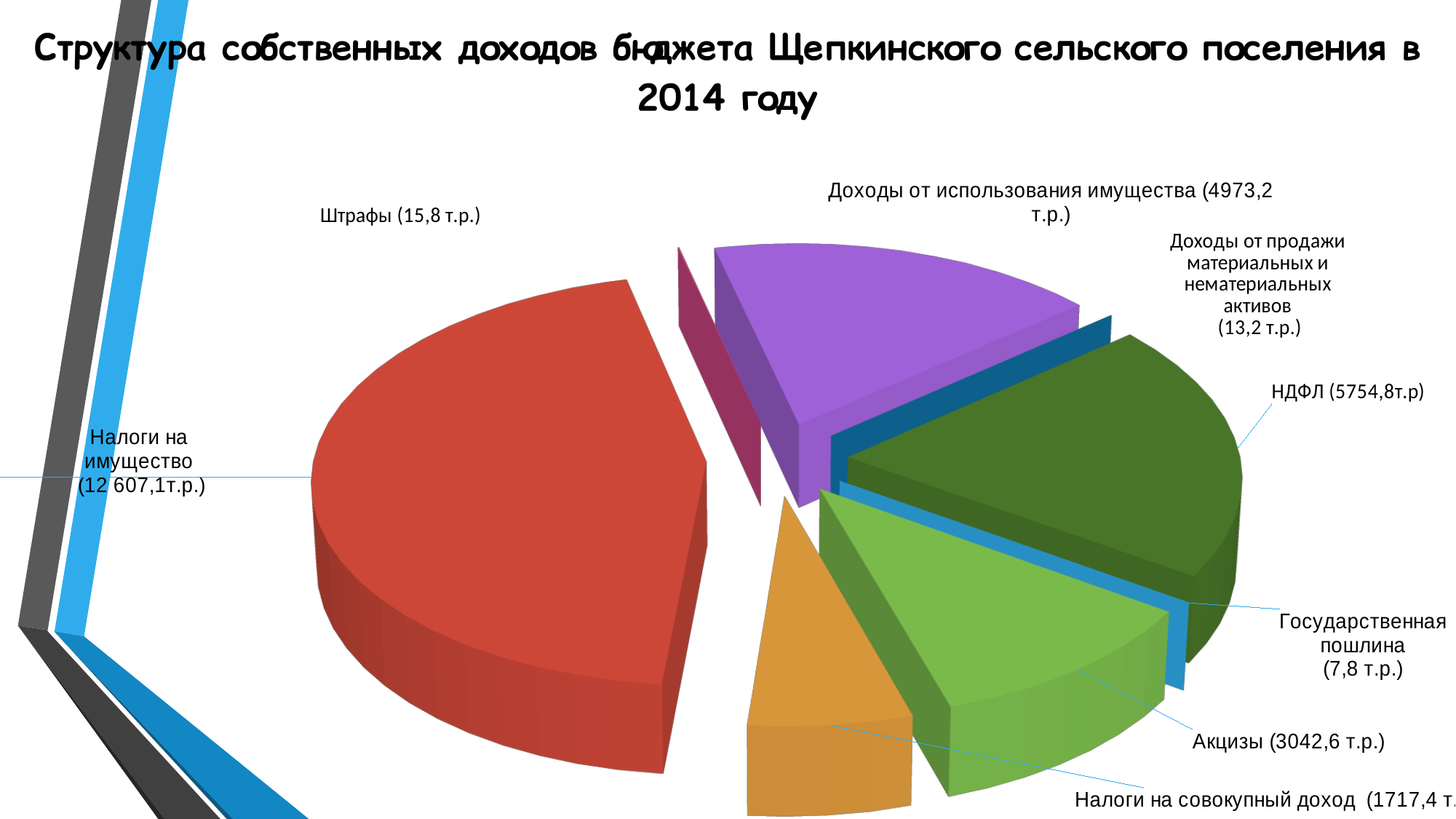

# Структура собственных доходов бюджета Щепкинского сельского поселения в 2014 году

[unsupported chart]